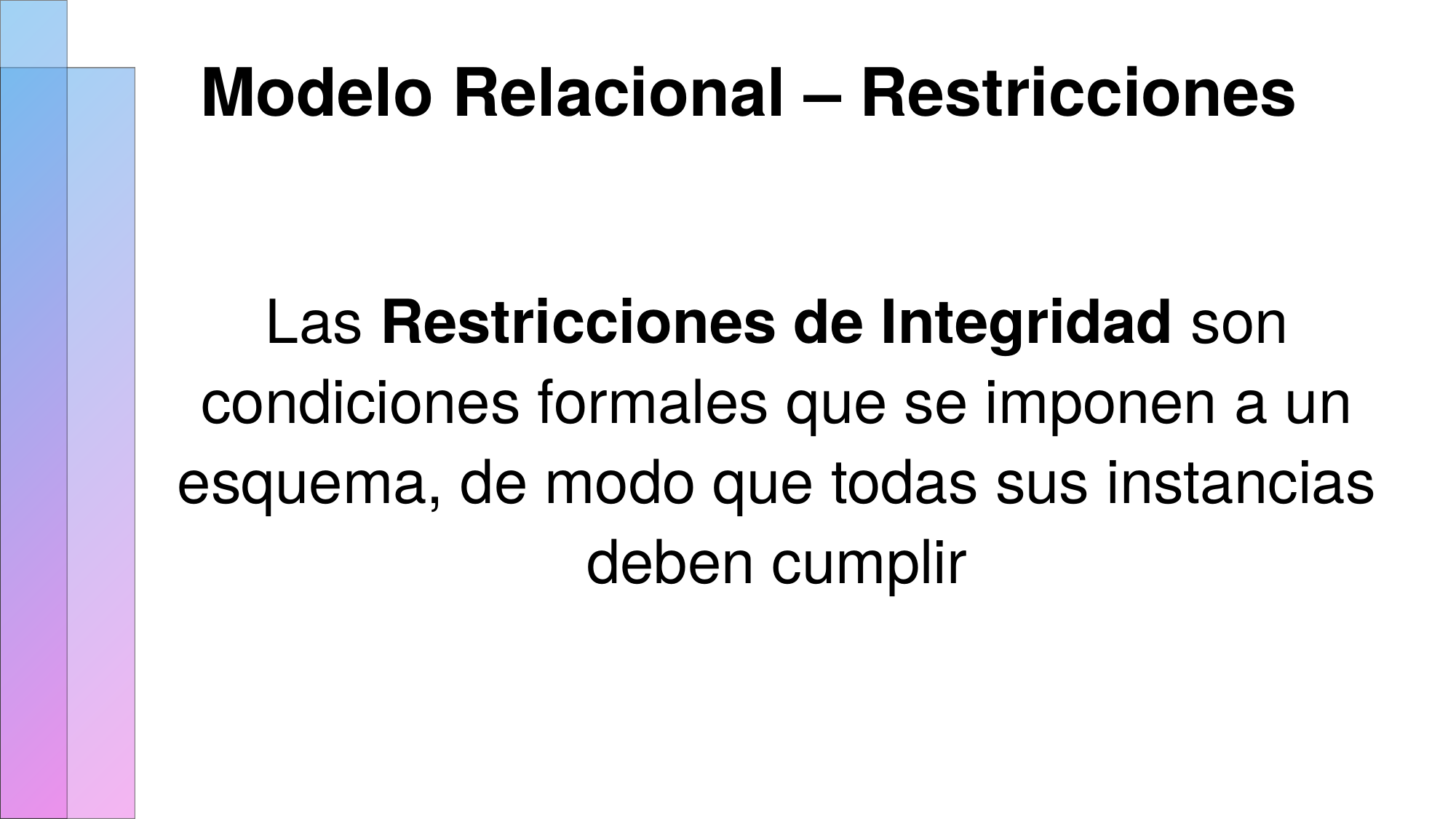

# Modelo Relacional – Restricciones
Las Restricciones de Integridad son condiciones formales que se imponen a un esquema, de modo que todas sus instancias deben cumplir